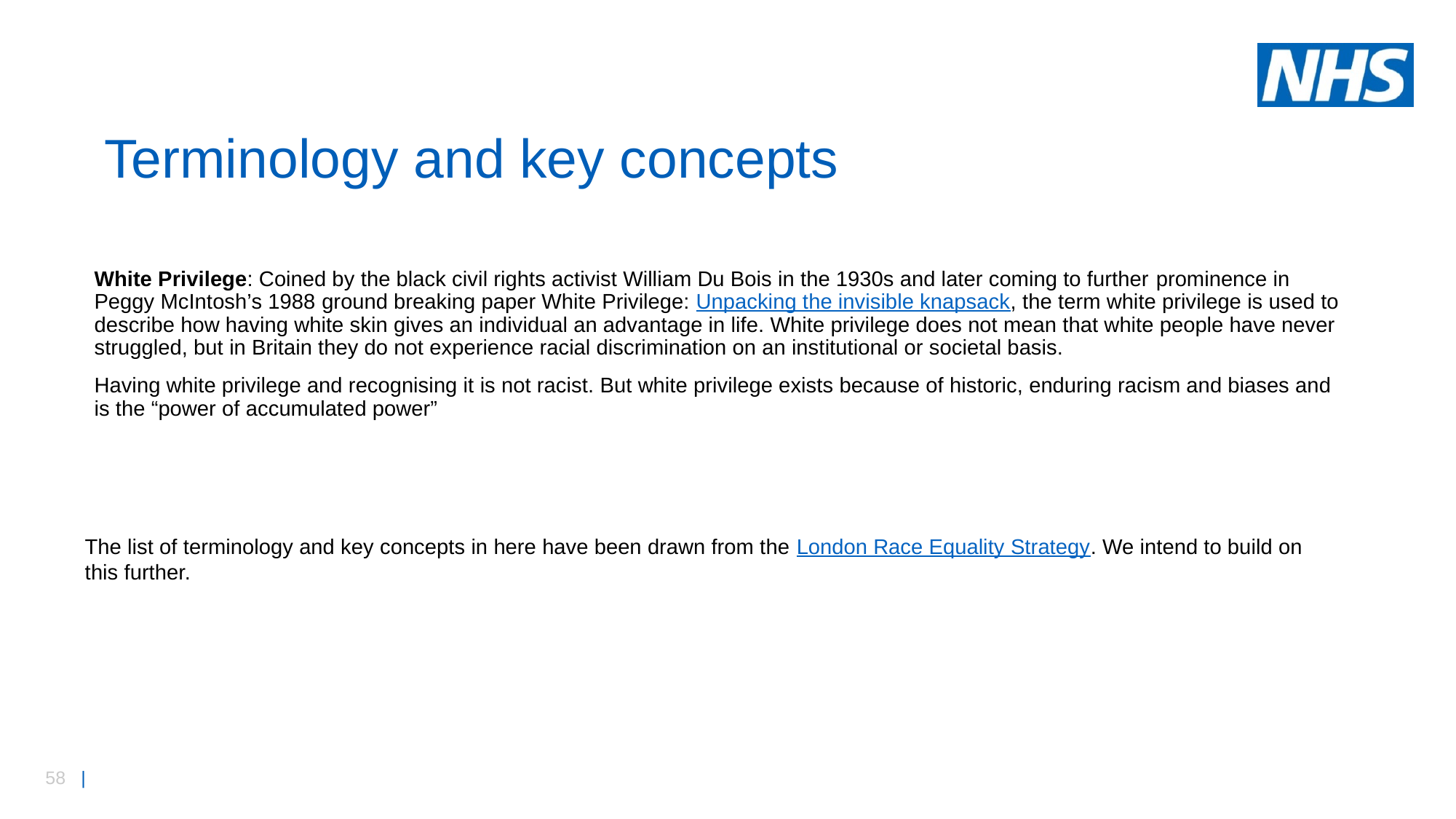

# Terminology and key concepts

White Privilege: Coined by the black civil rights activist William Du Bois in the 1930s and later coming to further prominence in Peggy McIntosh’s 1988 ground breaking paper White Privilege: Unpacking the invisible knapsack, the term white privilege is used to describe how having white skin gives an individual an advantage in life. White privilege does not mean that white people have never struggled, but in Britain they do not experience racial discrimination on an institutional or societal basis.
Having white privilege and recognising it is not racist. But white privilege exists because of historic, enduring racism and biases and is the “power of accumulated power”
The list of terminology and key concepts in here have been drawn from the London Race Equality Strategy. We intend to build on this further.